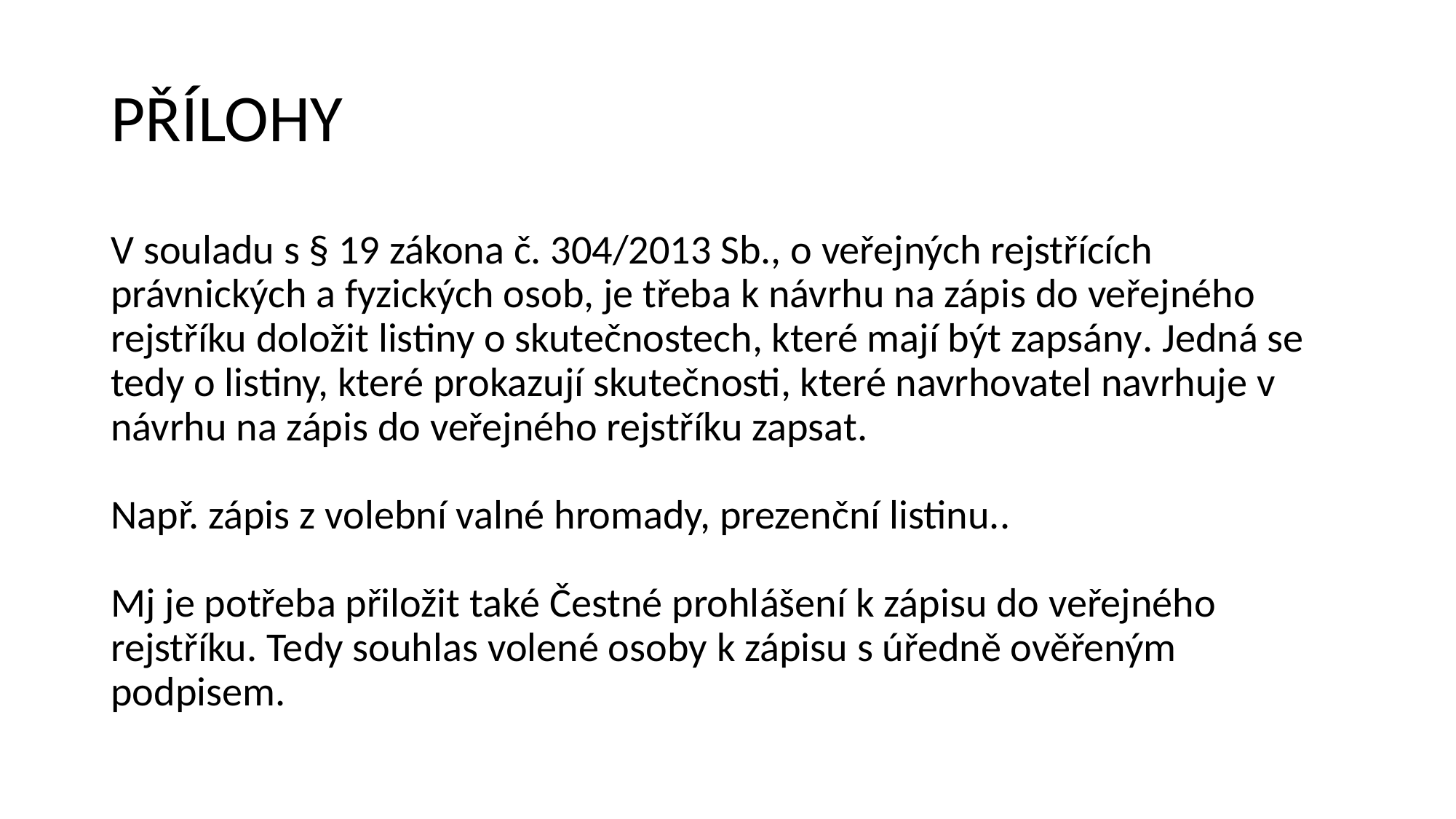

# PŘÍLOHY V souladu s § 19 zákona č. 304/2013 Sb., o veřejných rejstřících právnických a fyzických osob, je třeba k návrhu na zápis do veřejného rejstříku doložit listiny o skutečnostech, které mají být zapsány. Jedná se tedy o listiny, které prokazují skutečnosti, které navrhovatel navrhuje v návrhu na zápis do veřejného rejstříku zapsat. Např. zápis z volební valné hromady, prezenční listinu.. Mj je potřeba přiložit také Čestné prohlášení k zápisu do veřejného rejstříku. Tedy souhlas volené osoby k zápisu s úředně ověřeným podpisem.